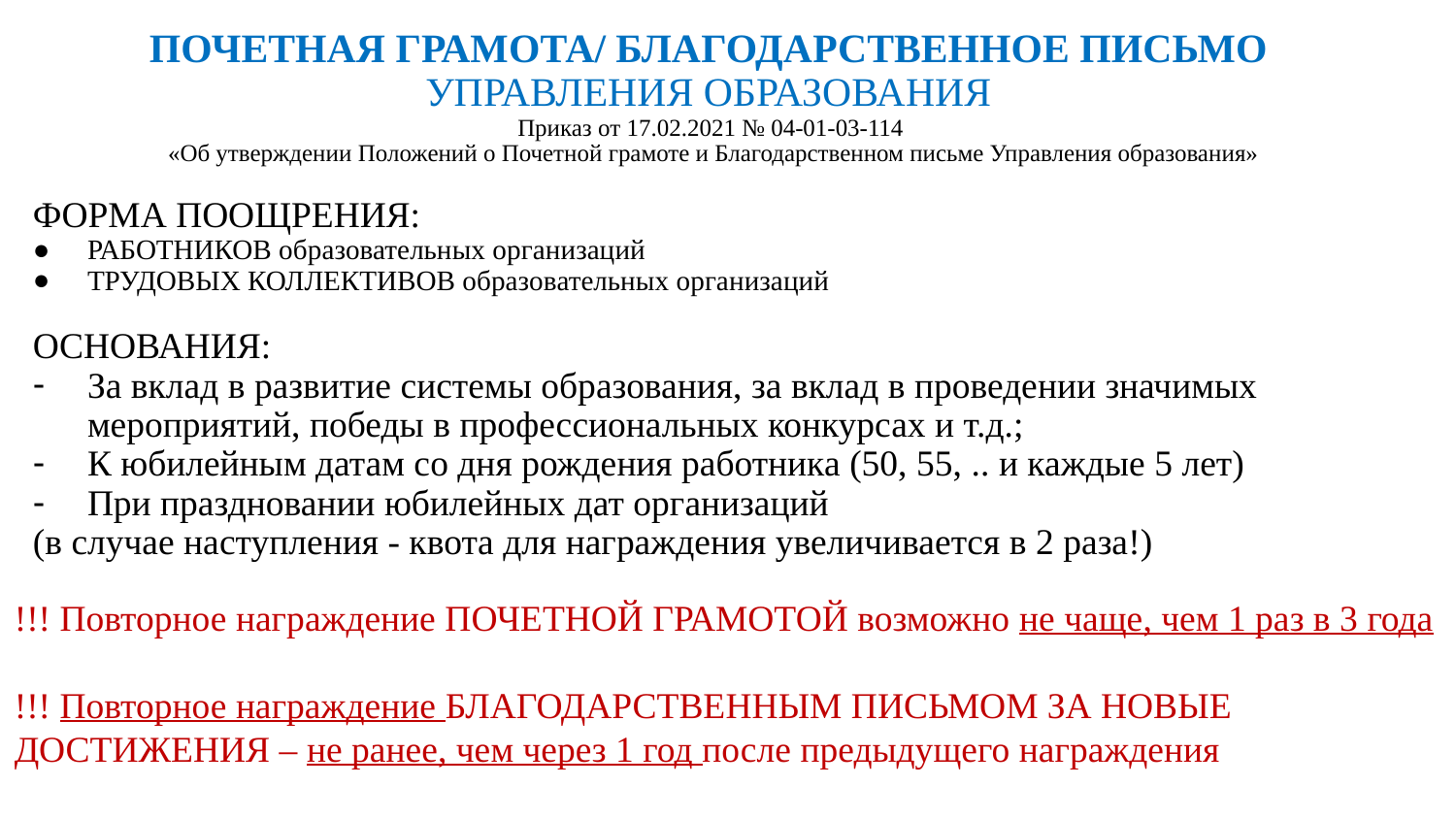

# ПОЧЕТНАЯ ГРАМОТА/ БЛАГОДАРСТВЕННОЕ ПИСЬМО УПРАВЛЕНИЯ ОБРАЗОВАНИЯ Приказ от 17.02.2021 № 04-01-03-114 «Об утверждении Положений о Почетной грамоте и Благодарственном письме Управления образования»
ФОРМА ПООЩРЕНИЯ:
РАБОТНИКОВ образовательных организаций
ТРУДОВЫХ КОЛЛЕКТИВОВ образовательных организаций

ОСНОВАНИЯ:
За вклад в развитие системы образования, за вклад в проведении значимых мероприятий, победы в профессиональных конкурсах и т.д.;
К юбилейным датам со дня рождения работника (50, 55, .. и каждые 5 лет)
При праздновании юбилейных дат организаций
(в случае наступления - квота для награждения увеличивается в 2 раза!)
!!! Повторное награждение ПОЧЕТНОЙ ГРАМОТОЙ возможно не чаще, чем 1 раз в 3 года

!!! Повторное награждение БЛАГОДАРСТВЕННЫМ ПИСЬМОМ ЗА НОВЫЕ ДОСТИЖЕНИЯ – не ранее, чем через 1 год после предыдущего награждения